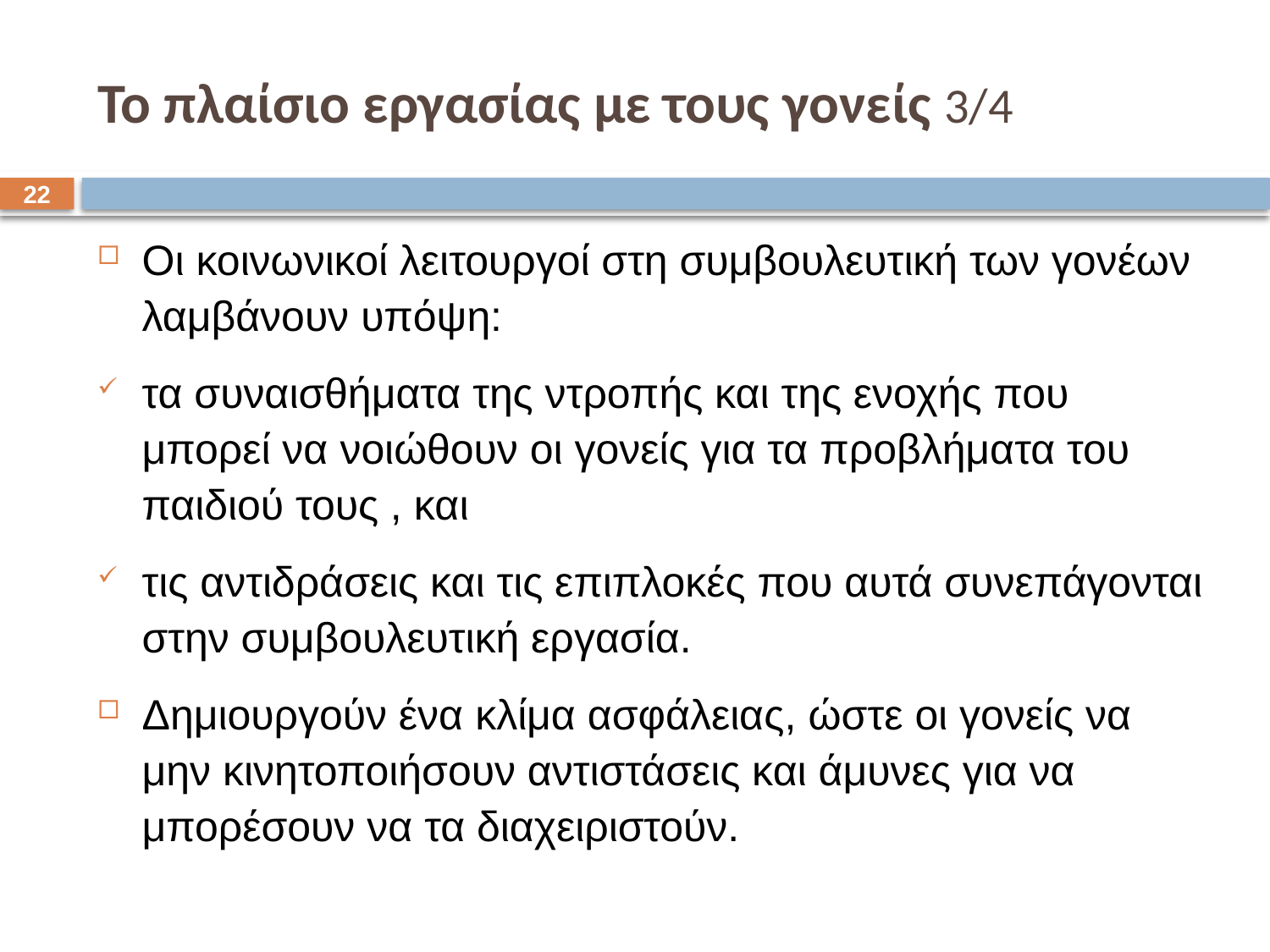

# Το πλαίσιο εργασίας με τους γονείς 3/4
22
Οι κοινωνικοί λειτουργοί στη συμβουλευτική των γονέων λαμβάνουν υπόψη:
τα συναισθήματα της ντροπής και της ενοχής που μπορεί να νοιώθουν οι γονείς για τα προβλήματα του παιδιού τους , και
τις αντιδράσεις και τις επιπλοκές που αυτά συνεπάγονται στην συμβουλευτική εργασία.
Δημιουργούν ένα κλίμα ασφάλειας, ώστε οι γονείς να μην κινητοποιήσουν αντιστάσεις και άμυνες για να μπορέσουν να τα διαχειριστούν.